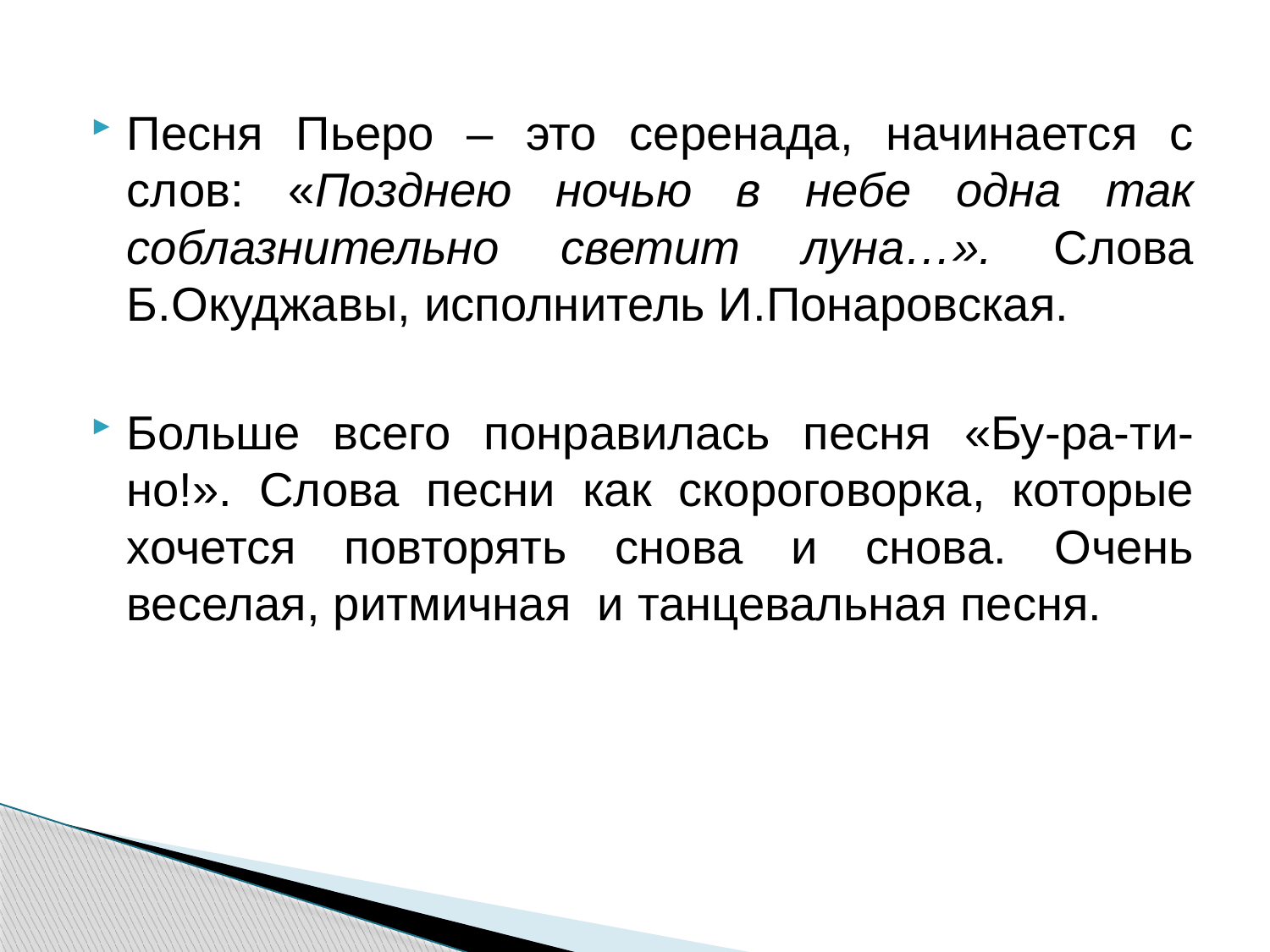

#
Песня Пьеро – это серенада, начинается с слов: «Позднею ночью в небе одна так соблазнительно светит луна…». Слова Б.Окуджавы, исполнитель И.Понаровская.

Больше всего понравилась песня «Бу-ра-ти-но!». Слова песни как скороговорка, которые хочется повторять снова и снова. Очень веселая, ритмичная  и танцевальная песня.